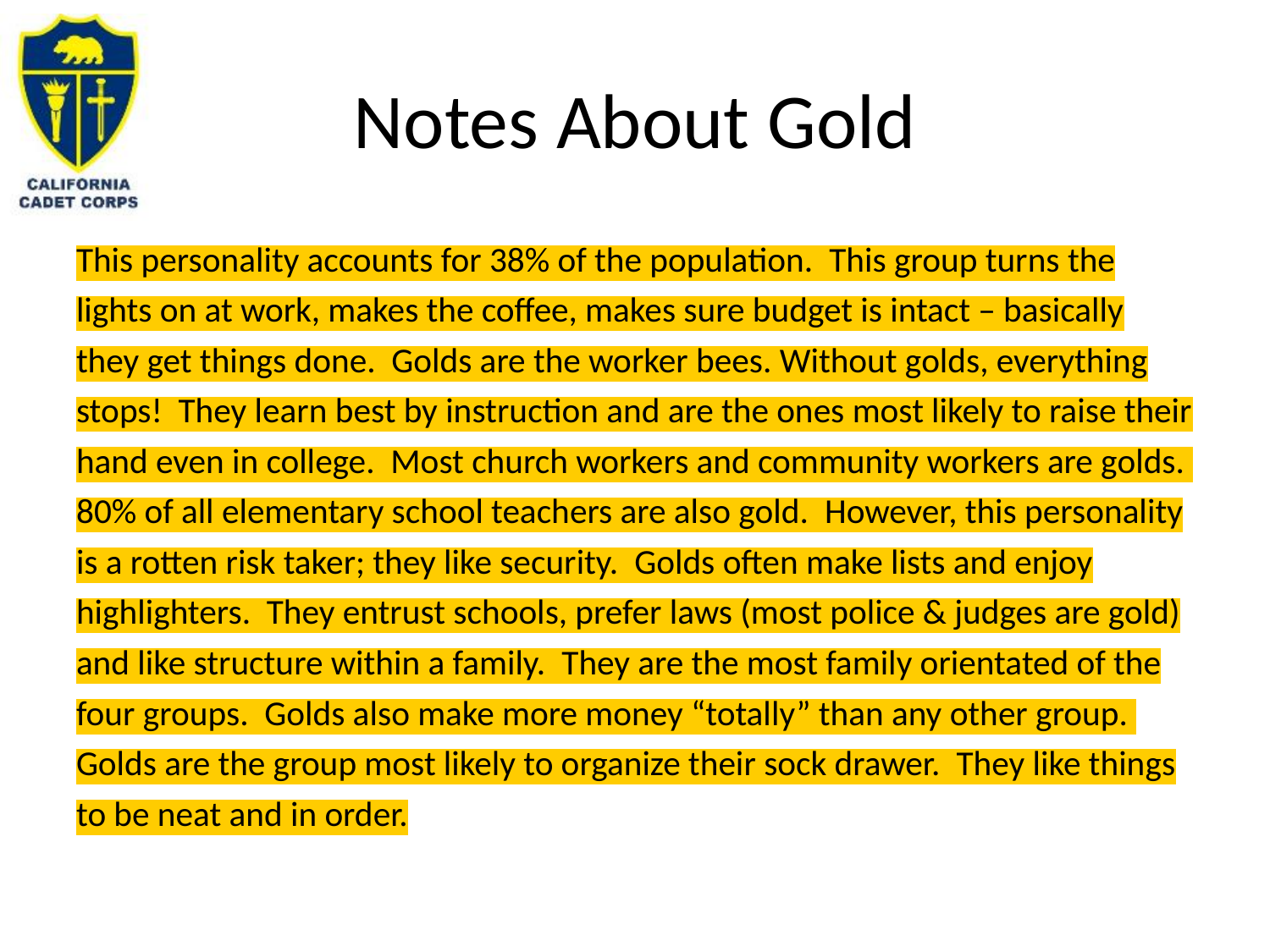

# Notes About Gold
This personality accounts for 38% of the population.  This group turns the lights on at work, makes the coffee, makes sure budget is intact – basically they get things done.  Golds are the worker bees. Without golds, everything stops!  They learn best by instruction and are the ones most likely to raise their hand even in college.  Most church workers and community workers are golds.  80% of all elementary school teachers are also gold.  However, this personality is a rotten risk taker; they like security.  Golds often make lists and enjoy highlighters.  They entrust schools, prefer laws (most police & judges are gold) and like structure within a family.  They are the most family orientated of the four groups.  Golds also make more money “totally” than any other group.  Golds are the group most likely to organize their sock drawer.  They like things to be neat and in order.